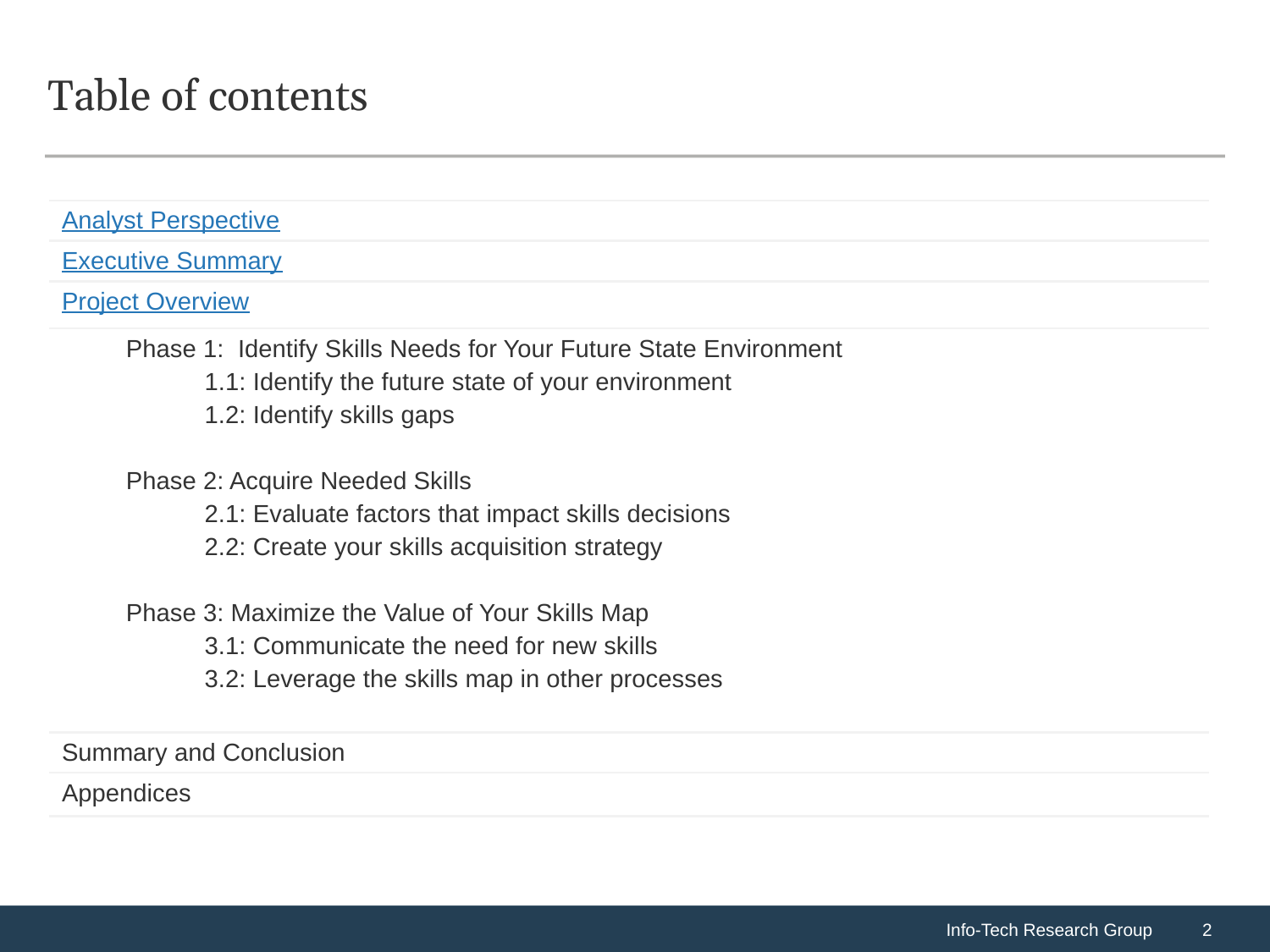

# Table of contents
| Analyst Perspective |
| --- |
| Executive Summary |
| Project Overview |
| Phase 1: Identify Skills Needs for Your Future State Environment 1.1: Identify the future state of your environment 1.2: Identify skills gaps Phase 2: Acquire Needed Skills 2.1: Evaluate factors that impact skills decisions 2.2: Create your skills acquisition strategy Phase 3: Maximize the Value of Your Skills Map 3.1: Communicate the need for new skills 3.2: Leverage the skills map in other processes |
| Summary and Conclusion |
| Appendices |